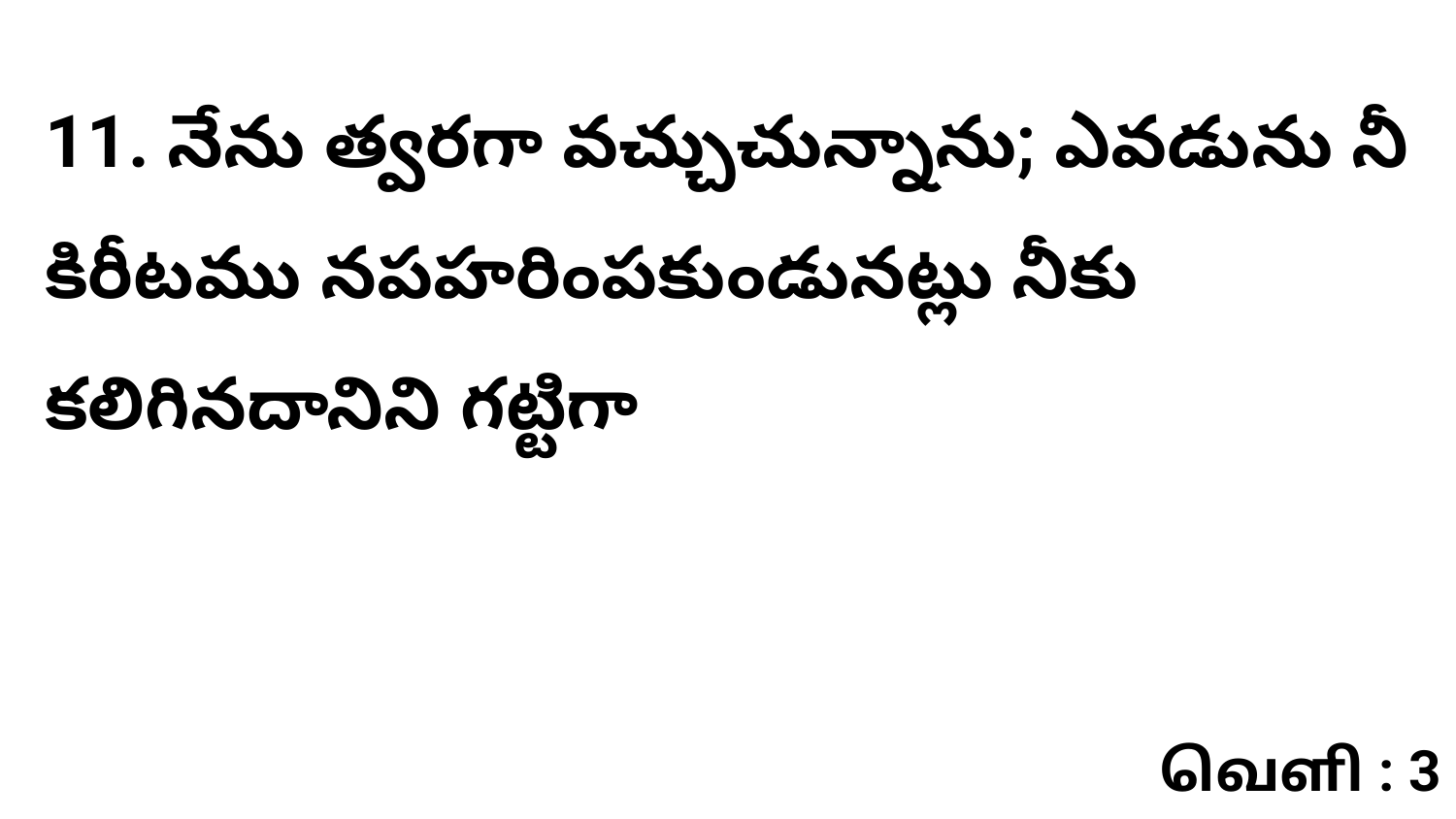

11. నేను త్వరగా వచ్చుచున్నాను; ఎవడును నీ కిరీటము నపహరింపకుండునట్లు నీకు కలిగినదానిని గట్టిగా
வெளி : 3